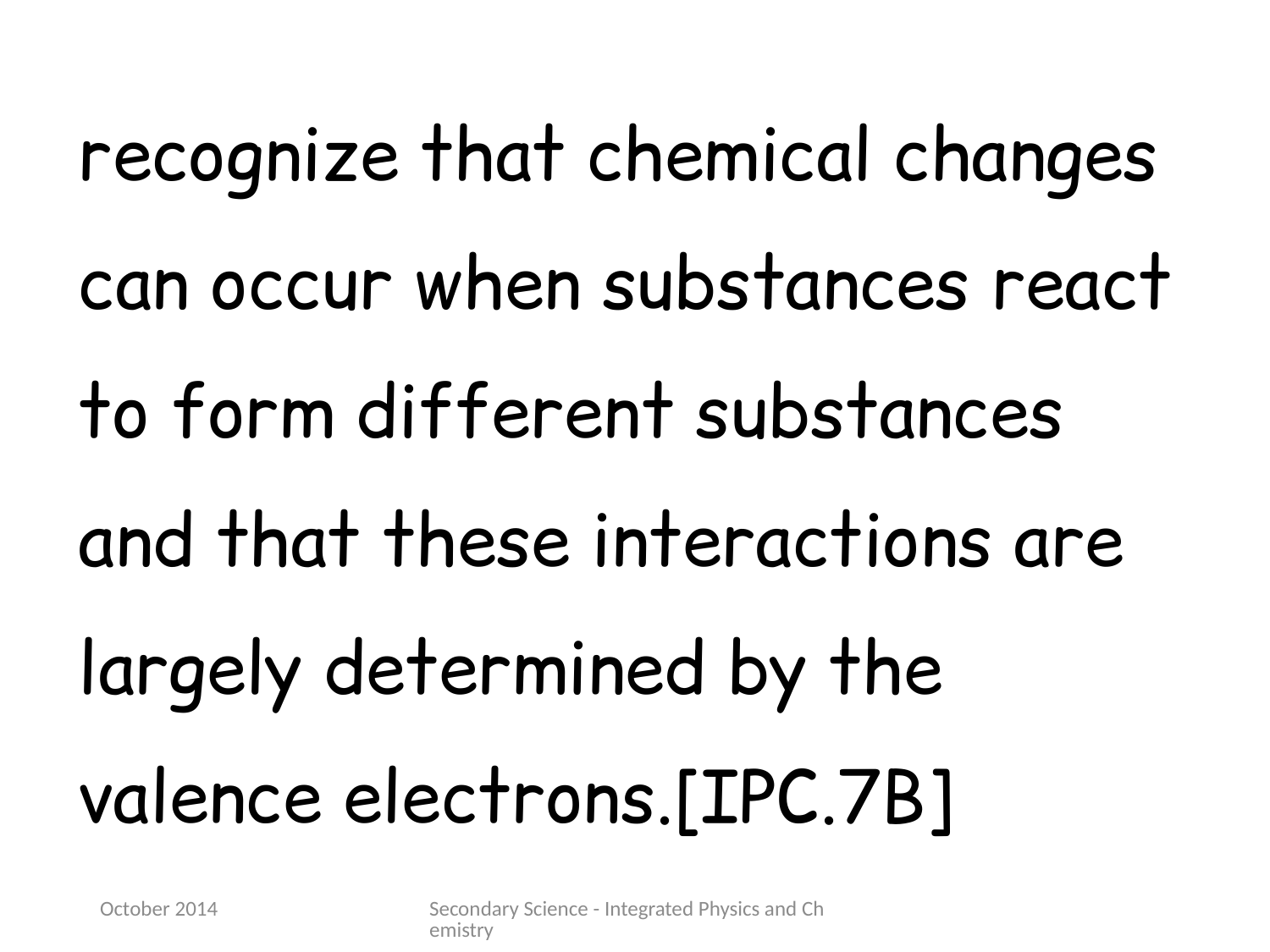

recognize that chemical changes can occur when substances react to form different substances and that these interactions are largely determined by the valence electrons.[IPC.7B]
October 2014
Secondary Science - Integrated Physics and Chemistry